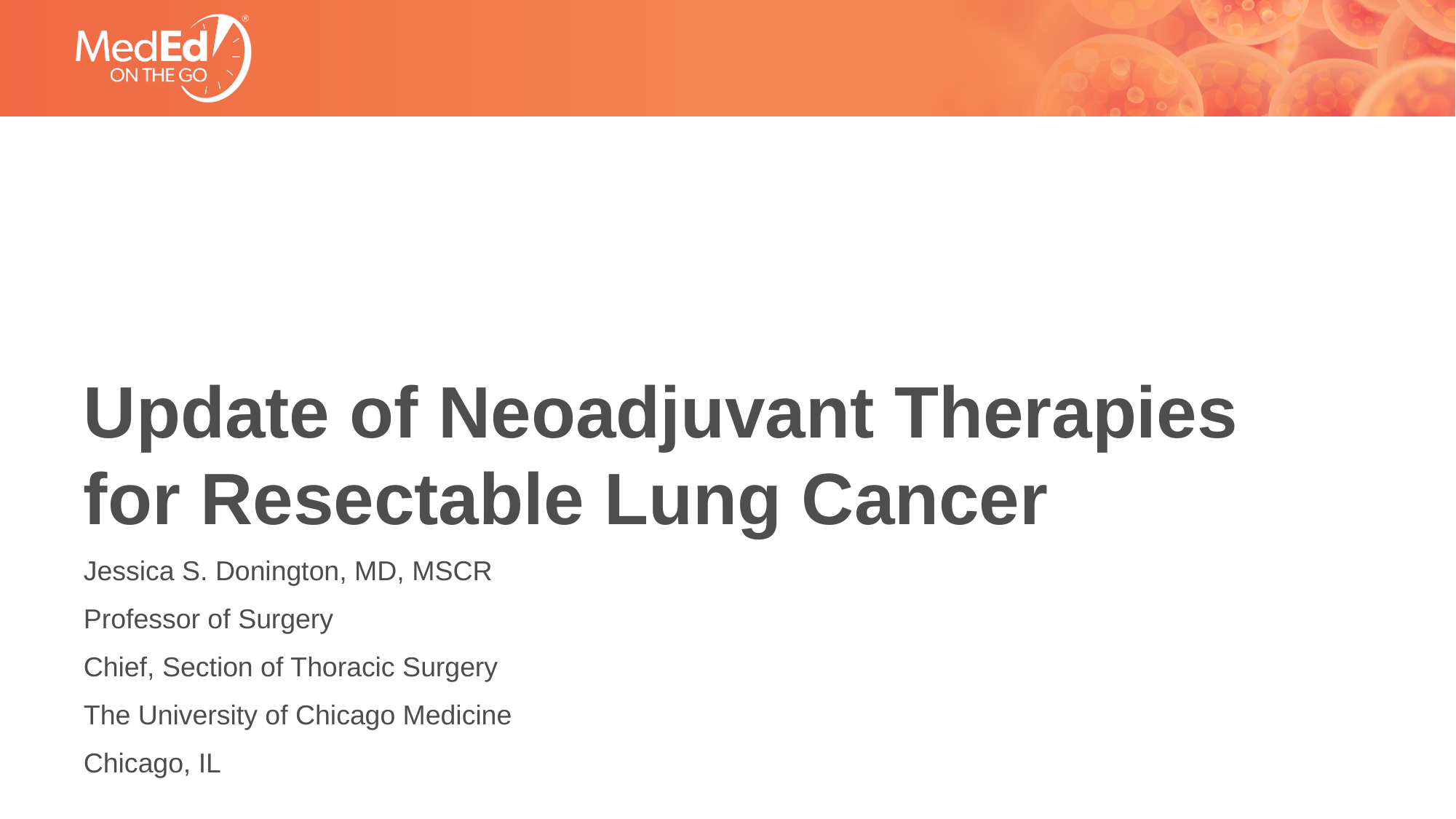

# Update of Neoadjuvant Therapies for Resectable Lung Cancer
Jessica S. Donington, MD, MSCR
Professor of Surgery
Chief, Section of Thoracic Surgery
The University of Chicago Medicine
Chicago, IL